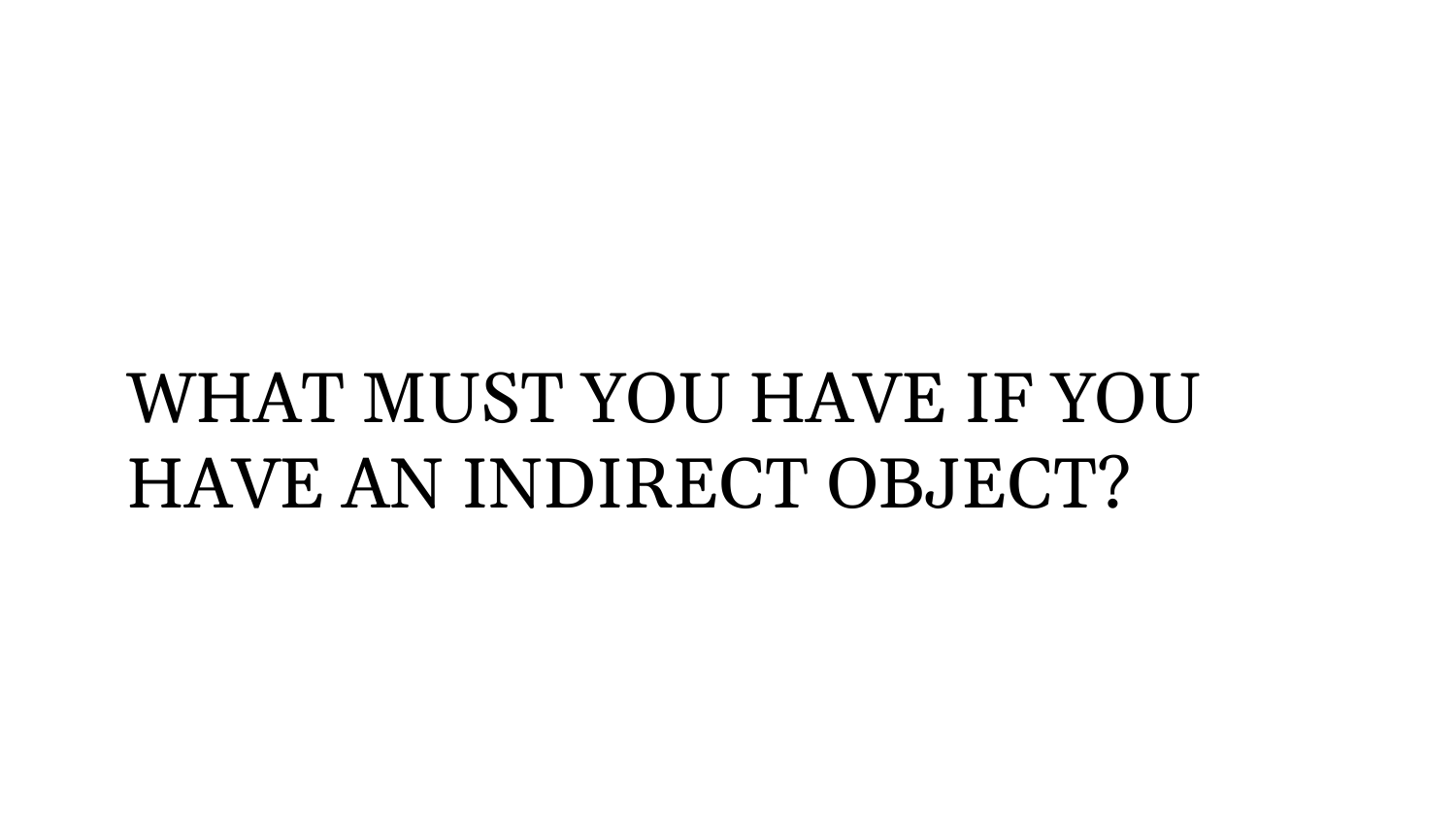

WHAT MUST YOU HAVE IF YOU HAVE AN INDIRECT OBJECT?